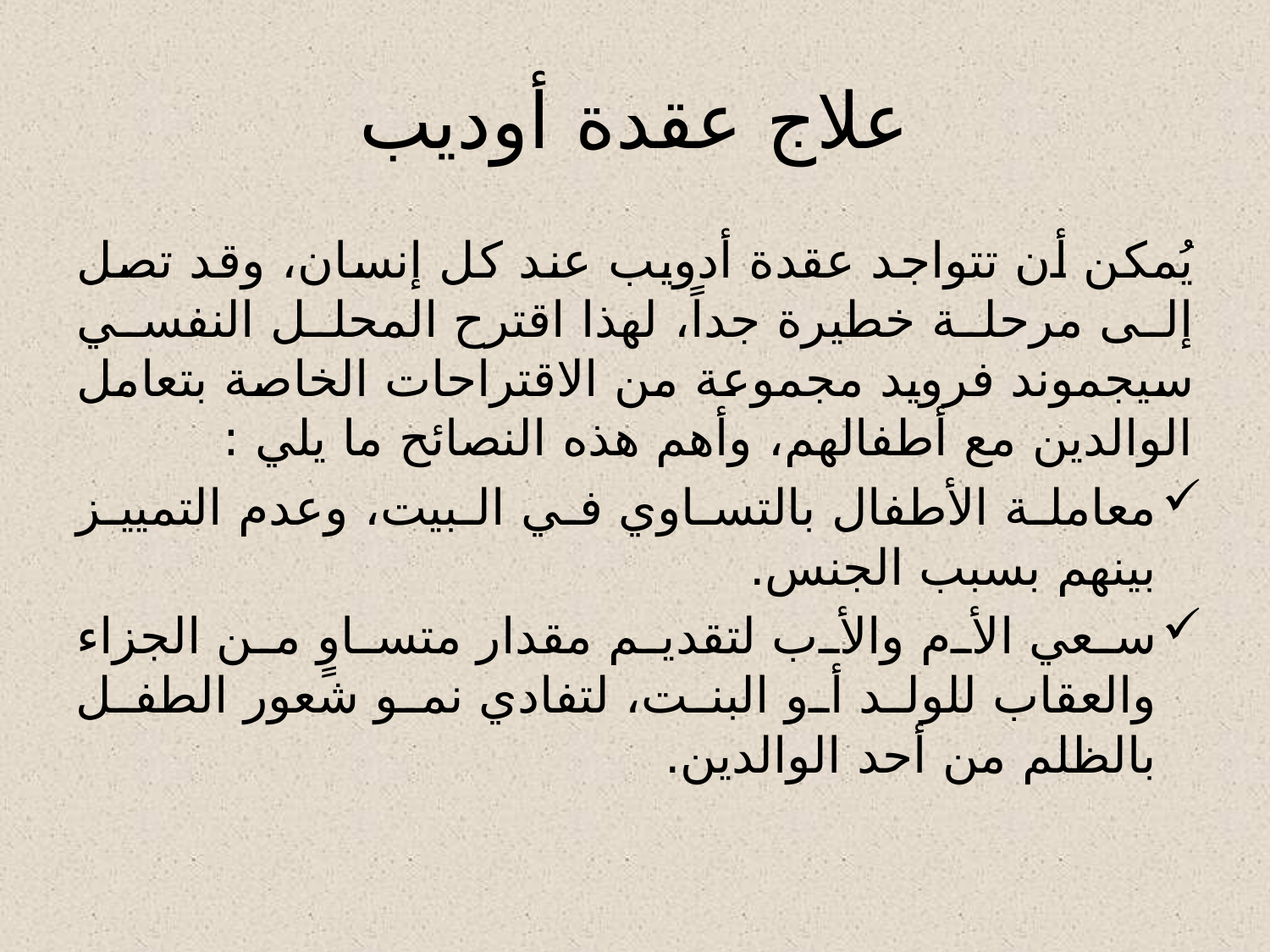

# علاج عقدة أوديب
يُمكن أن تتواجد عقدة أدويب عند كل إنسان، وقد تصل إلى مرحلة خطيرة جداً، لهذا اقترح المحلل النفسي سيجموند فرويد مجموعة من الاقتراحات الخاصة بتعامل الوالدين مع أطفالهم، وأهم هذه النصائح ما يلي :
معاملة الأطفال بالتساوي في البيت، وعدم التمييز بينهم بسبب الجنس.
سعي الأم والأب لتقديم مقدار متساوٍ من الجزاء والعقاب للولد أو البنت، لتفادي نمو شعور الطفل بالظلم من أحد الوالدين.